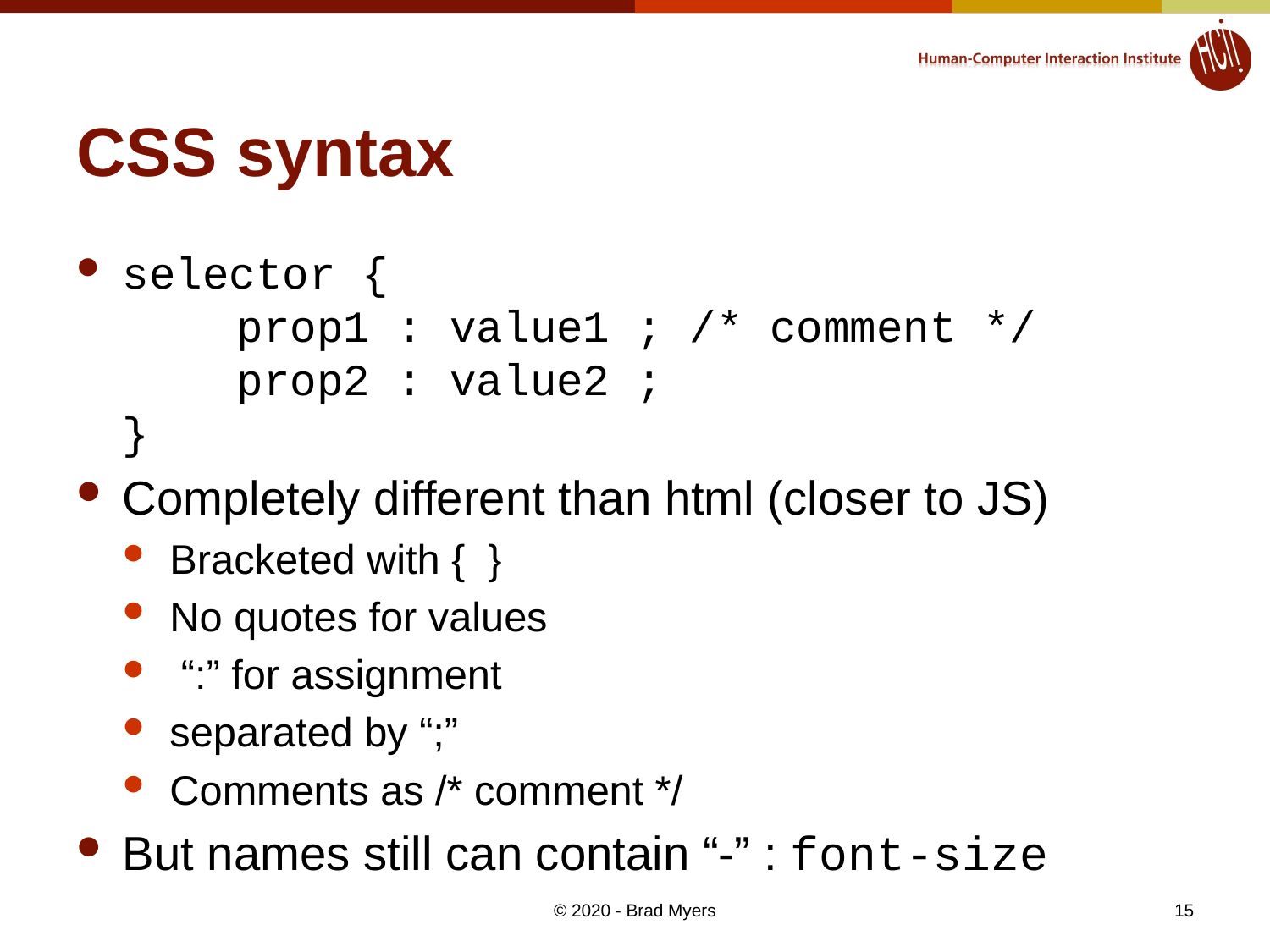

# CSS syntax
selector {
	prop1 : value1 ; /* comment */
	prop2 : value2 ;
}
Completely different than html (closer to JS)
Bracketed with {  }
No quotes for values
 “:” for assignment
separated by “;”
Comments as /* comment */
But names still can contain “-” : font-size
© 2020 - Brad Myers
15